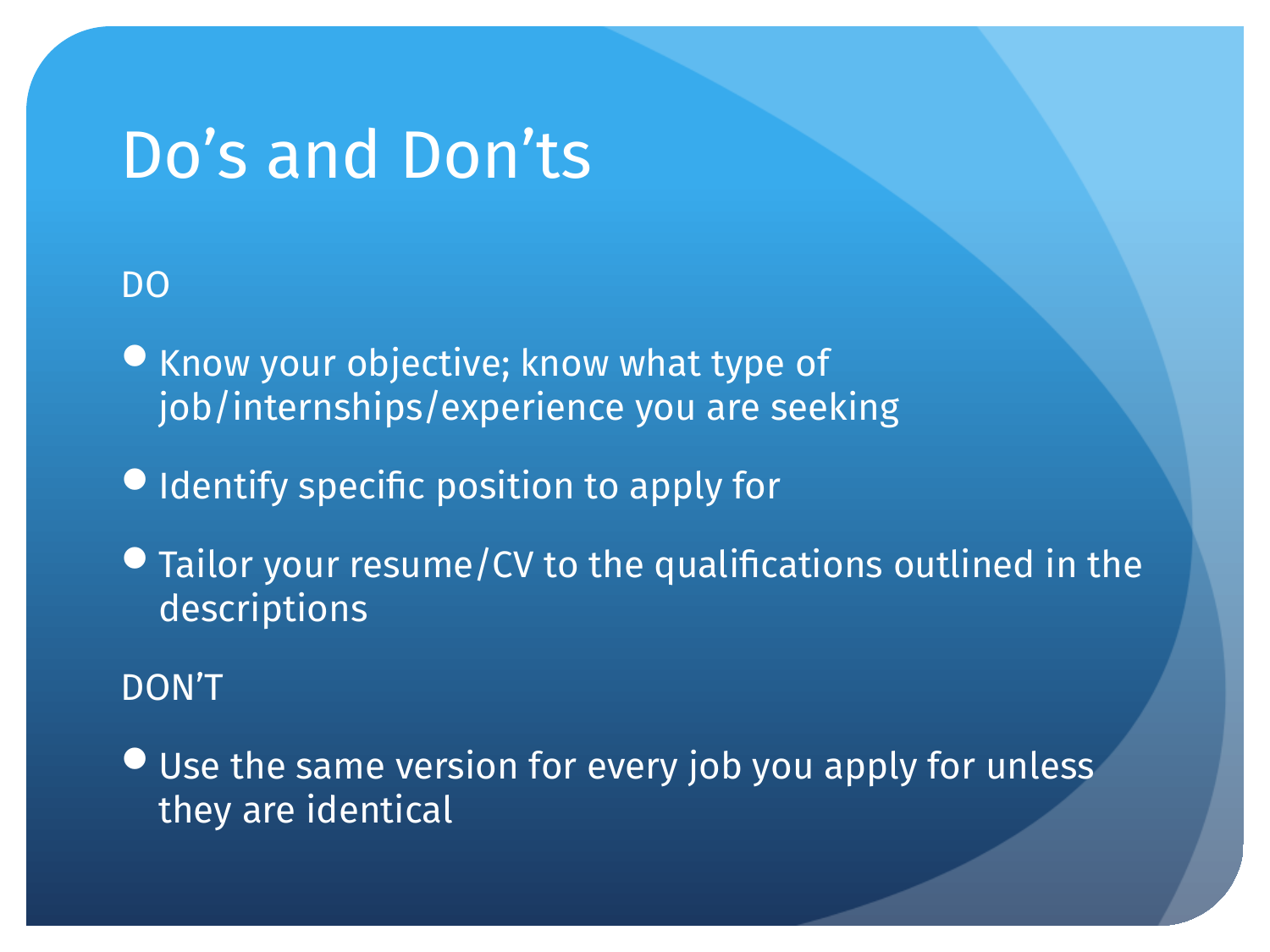

# Do’s and Don’ts
DO
Know your objective; know what type of job/internships/experience you are seeking
Identify specific position to apply for
Tailor your resume/CV to the qualifications outlined in the descriptions
DON’T
Use the same version for every job you apply for unless they are identical